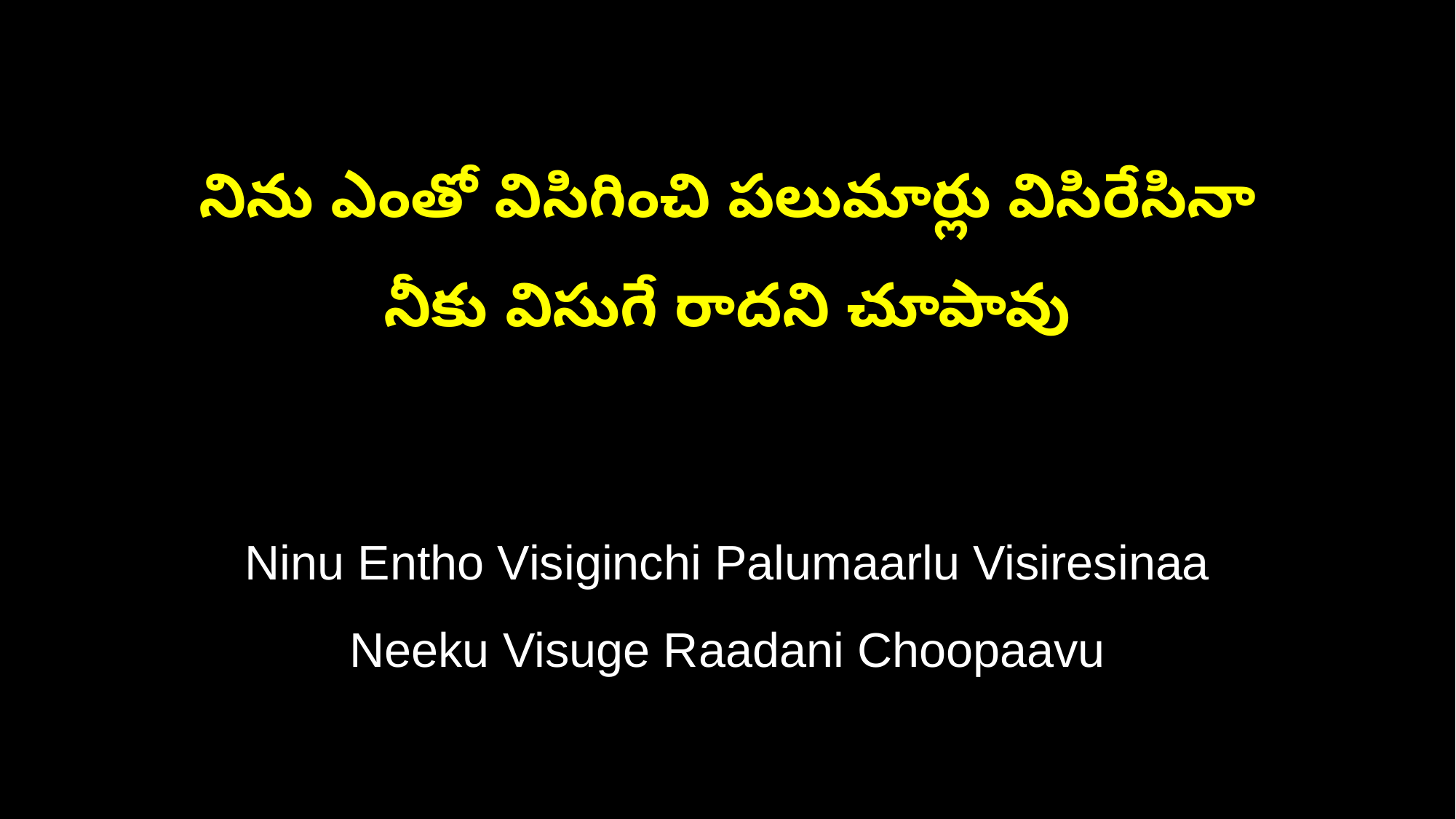

నిను ఎంతో విసిగించి పలుమార్లు విసిరేసినా
నీకు విసుగే రాదని చూపావు
Ninu Entho Visiginchi Palumaarlu Visiresinaa
Neeku Visuge Raadani Choopaavu